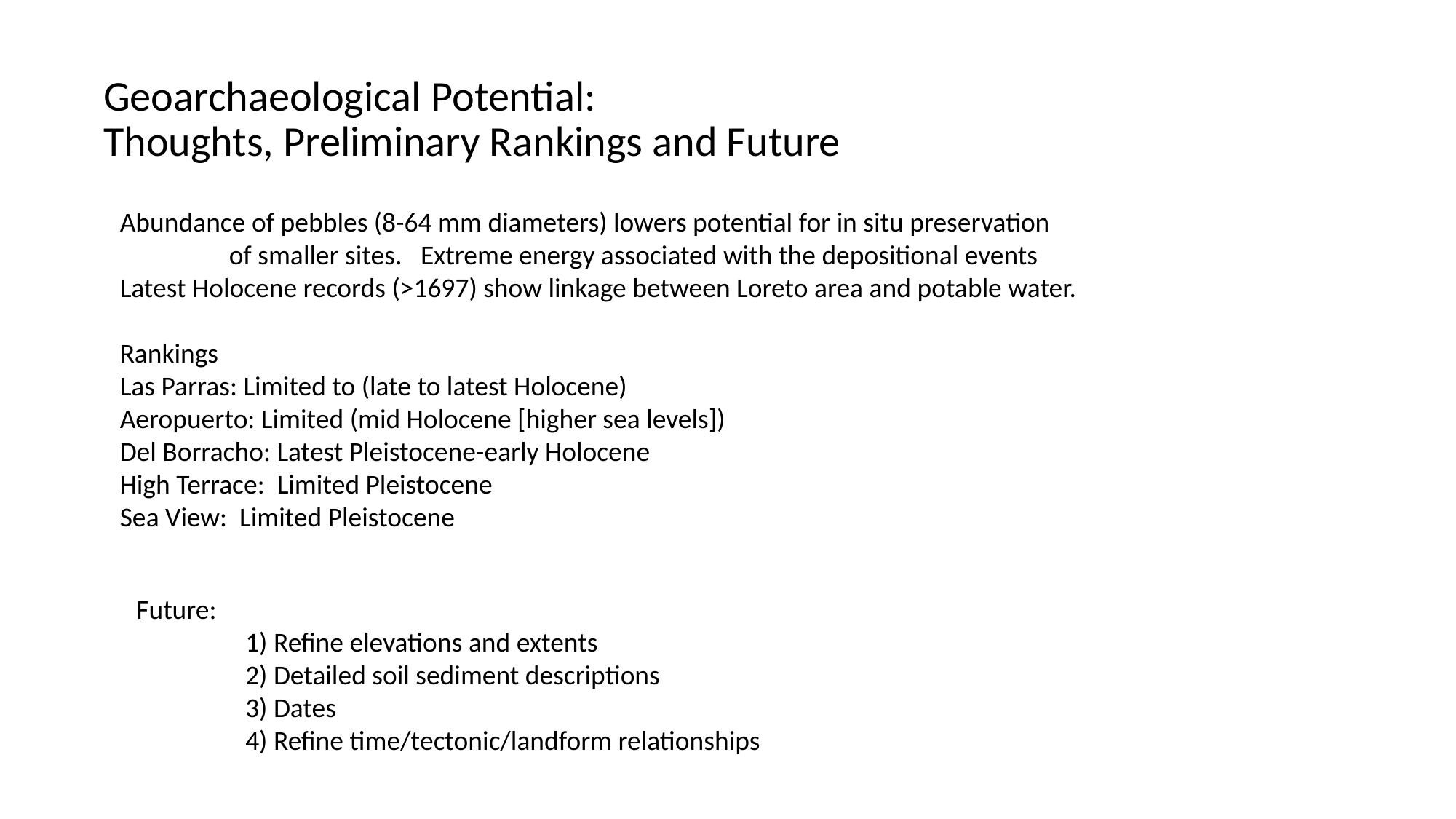

# Geoarchaeological Potential: Thoughts, Preliminary Rankings and Future
Abundance of pebbles (8-64 mm diameters) lowers potential for in situ preservation 	of smaller sites.   Extreme energy associated with the depositional events
Latest Holocene records (>1697) show linkage between Loreto area and potable water.

Rankings
Las Parras: Limited to (late to latest Holocene)
Aeropuerto: Limited (mid Holocene [higher sea levels])
Del Borracho: Latest Pleistocene-early Holocene
High Terrace:  Limited Pleistocene
Sea View:  Limited Pleistocene
Future:
	1) Refine elevations and extents
	2) Detailed soil sediment descriptions
	3) Dates
	4) Refine time/tectonic/landform relationships